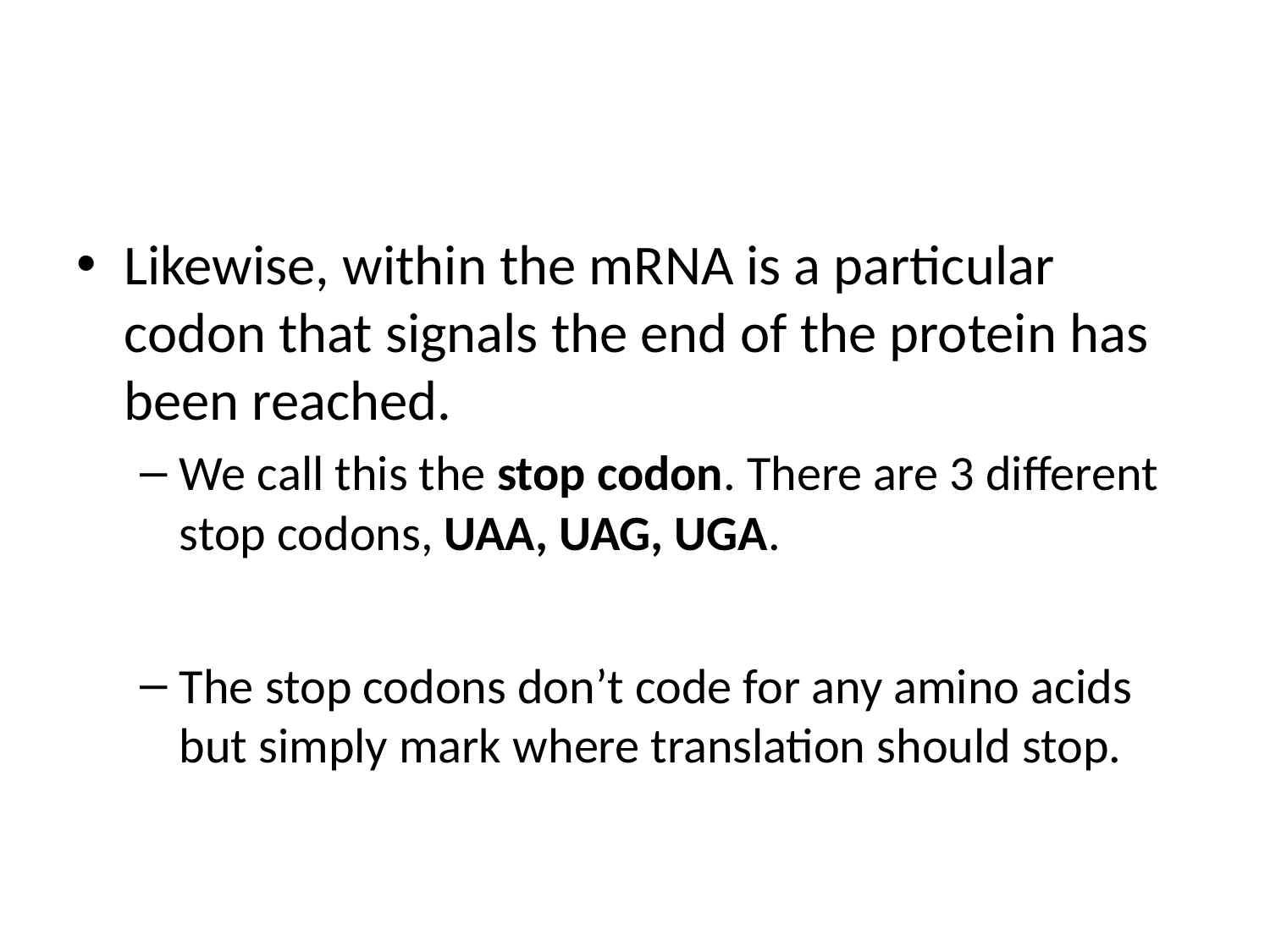

#
Likewise, within the mRNA is a particular codon that signals the end of the protein has been reached.
We call this the stop codon. There are 3 different stop codons, UAA, UAG, UGA.

The stop codons don’t code for any amino acids but simply mark where translation should stop.